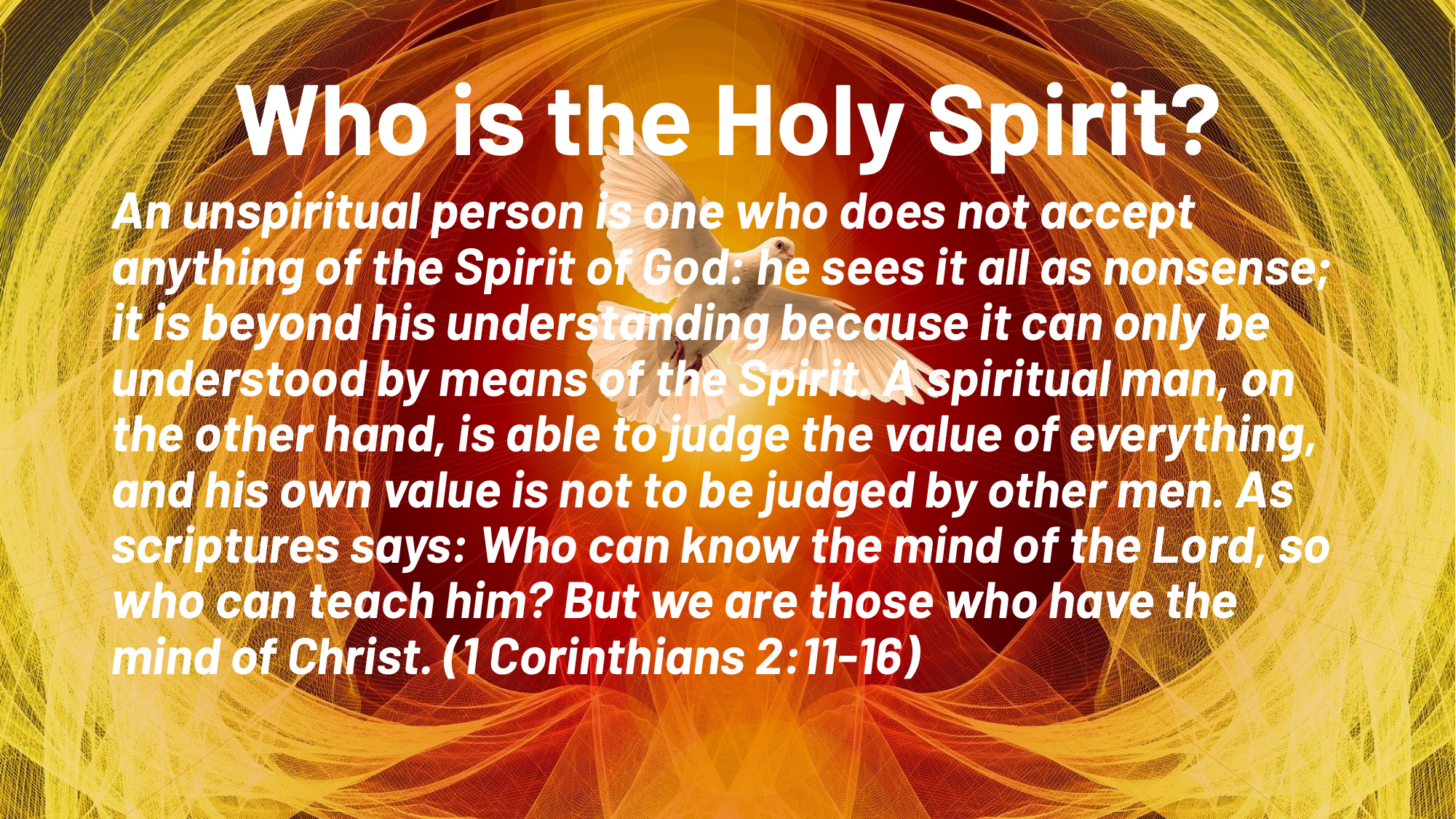

# Who is the Holy Spirit?
An unspiritual person is one who does not accept anything of the Spirit of God: he sees it all as nonsense; it is beyond his understanding because it can only be understood by means of the Spirit. A spiritual man, on the other hand, is able to judge the value of everything, and his own value is not to be judged by other men. As scriptures says: Who can know the mind of the Lord, so who can teach him? But we are those who have the mind of Christ. (1 Corinthians 2:11-16)